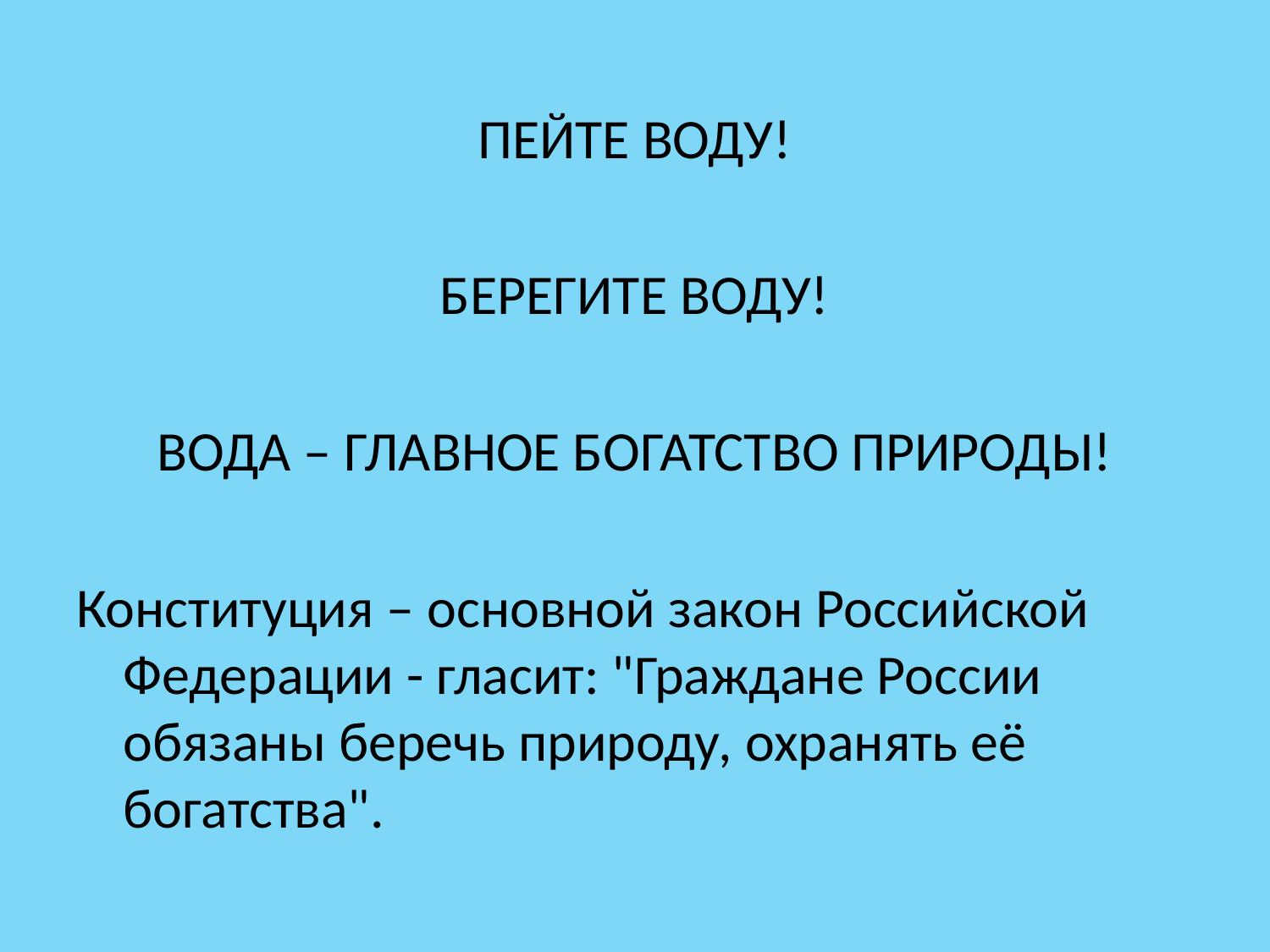

ПЕЙТЕ ВОДУ!

БЕРЕГИТЕ ВОДУ!

ВОДА – ГЛАВНОЕ БОГАТСТВО ПРИРОДЫ!

Конституция – основной закон Российской Федерации - гласит: "Граждане России обязаны беречь природу, охранять её богатства".